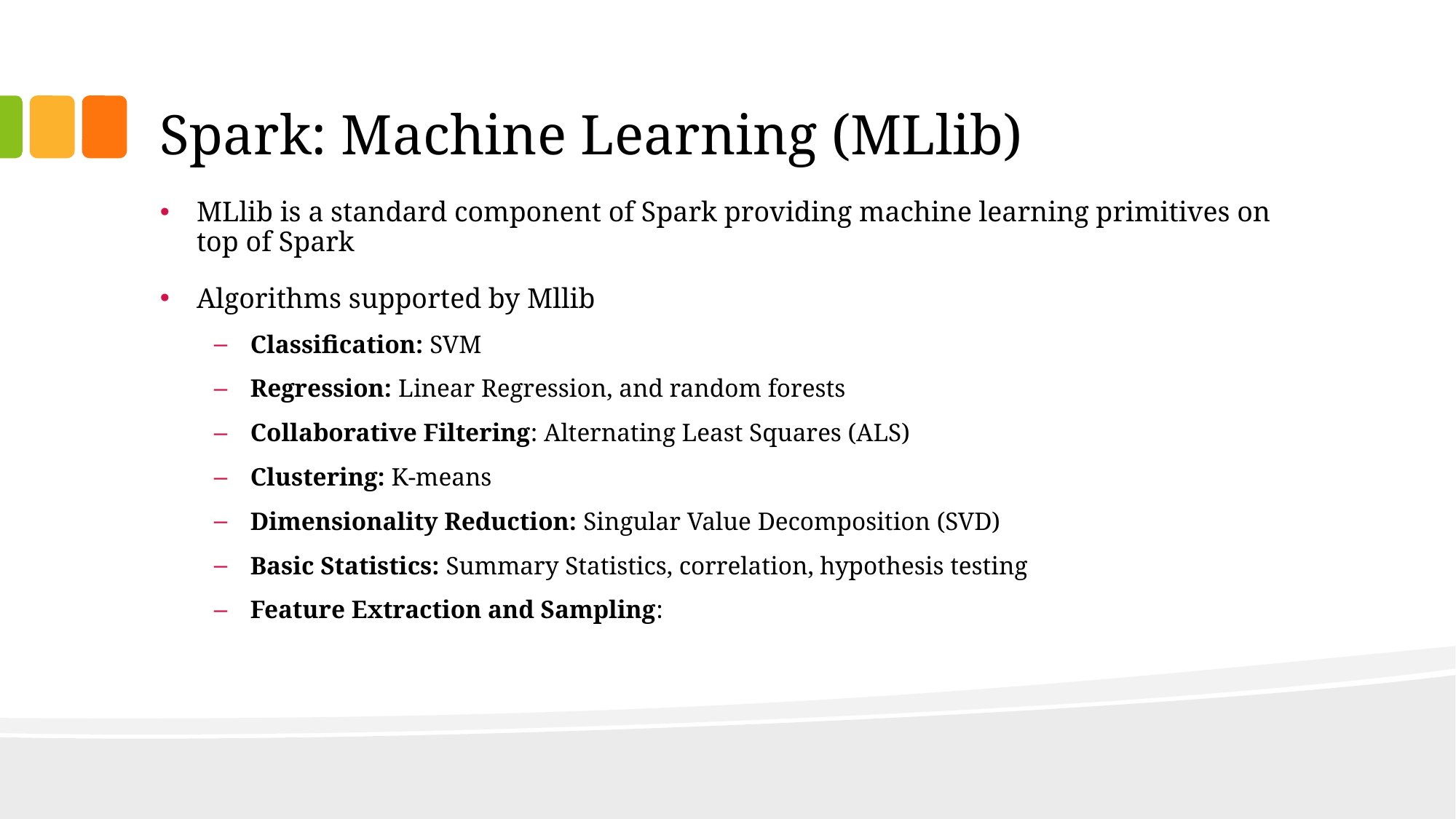

# Spark: Machine Learning (MLlib)
MLlib is a standard component of Spark providing machine learning primitives on top of Spark
Algorithms supported by Mllib
Classification: SVM
Regression: Linear Regression, and random forests
Collaborative Filtering: Alternating Least Squares (ALS)
Clustering: K-means
Dimensionality Reduction: Singular Value Decomposition (SVD)
Basic Statistics: Summary Statistics, correlation, hypothesis testing
Feature Extraction and Sampling: